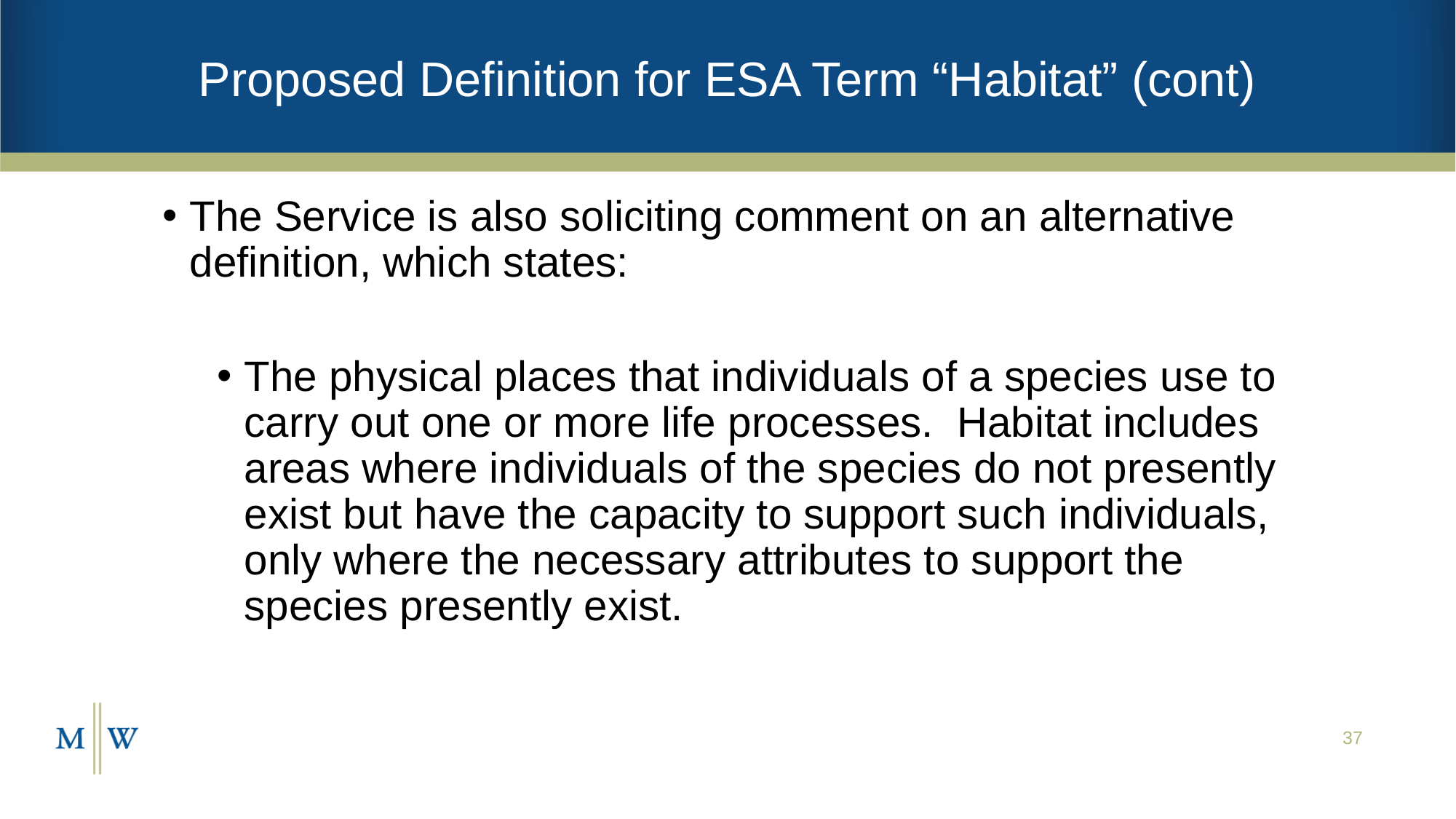

# Proposed Definition for ESA Term “Habitat” (cont)
The Service is also soliciting comment on an alternative definition, which states:

The physical places that individuals of a species use to carry out one or more life processes.  Habitat includes areas where individuals of the species do not presently exist but have the capacity to support such individuals, only where the necessary attributes to support the species presently exist.
37